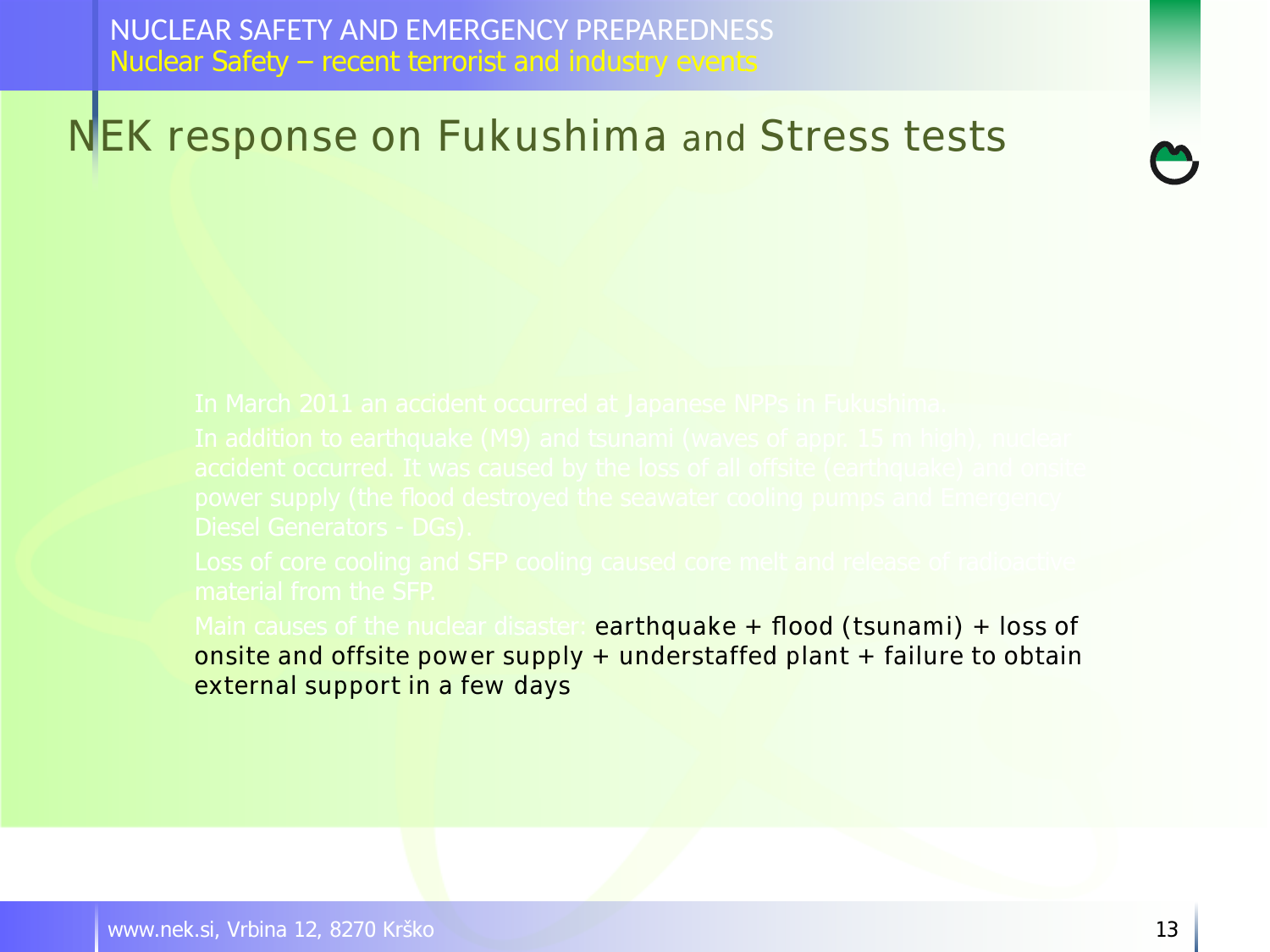

NUCLEAR SAFETY AND EMERGENCY PREPAREDNESS
Nuclear Safety – recent terrorist and industry events
NEK response on Fukushima and Stress tests
In March 2011 an accident occurred at Japanese NPPs in Fukushima.
In addition to earthquake (M9) and tsunami (waves of appr. 15 m high), nuclear accident occurred. It was caused by the loss of all offsite (earthquake) and onsite power supply (the flood destroyed the seawater cooling pumps and Emergency Diesel Generators - DGs).
Loss of core cooling and SFP cooling caused core melt and release of radioactive material from the SFP.
Main causes of the nuclear disaster: earthquake + flood (tsunami) + loss of onsite and offsite power supply + understaffed plant + failure to obtain external support in a few days
www.nek.si, Vrbina 12, 8270 Krško
13